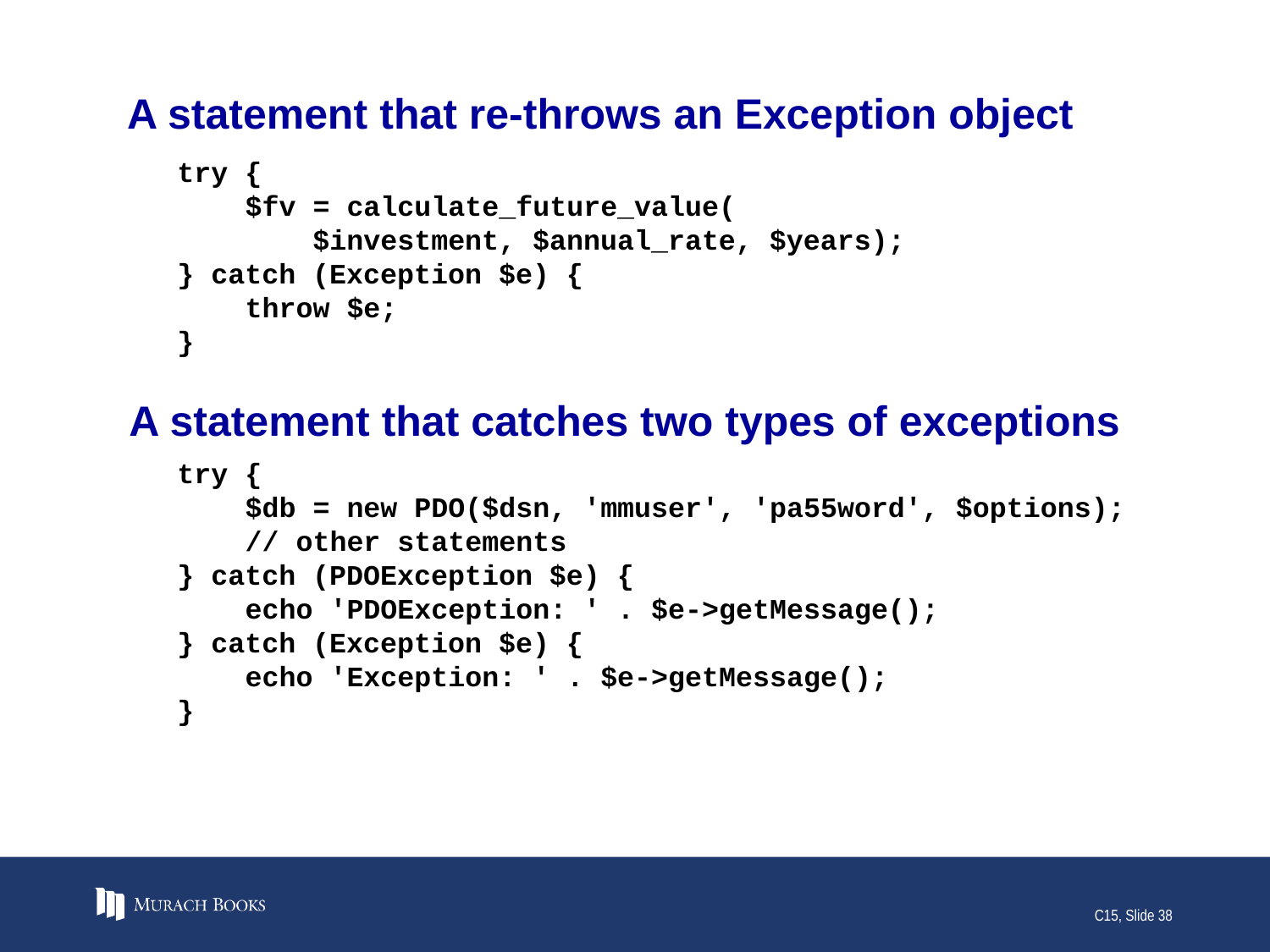

# A statement that re-throws an Exception object
try {
    $fv = calculate_future_value(
        $investment, $annual_rate, $years);
} catch (Exception $e) {
    throw $e;
}
A statement that catches two types of exceptions
try {
    $db = new PDO($dsn, 'mmuser', 'pa55word', $options);
    // other statements
} catch (PDOException $e) {
    echo 'PDOException: ' . $e->getMessage();
} catch (Exception $e) {
    echo 'Exception: ' . $e->getMessage();
}

C15, Slide 38